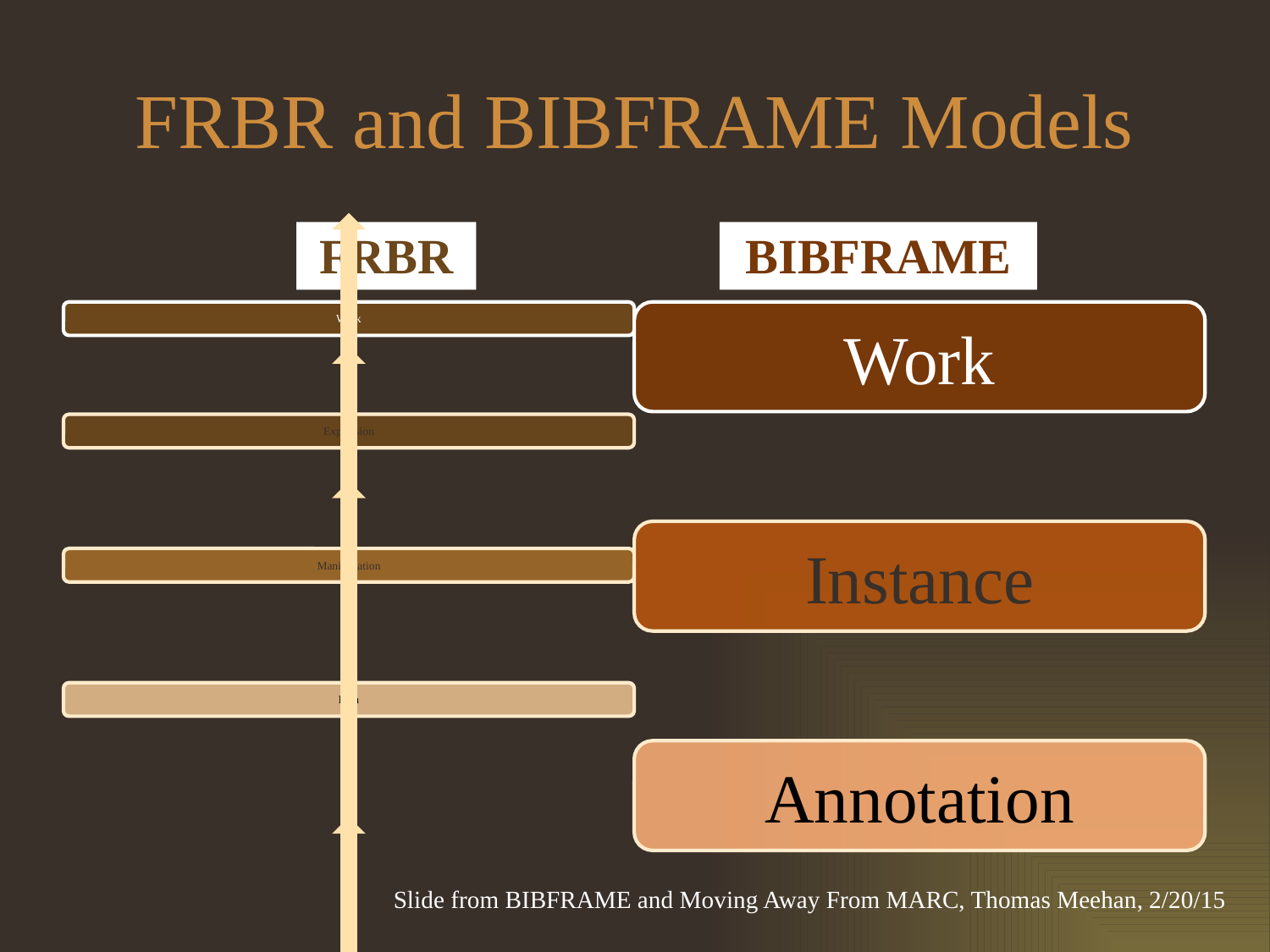

# FRBR and BIBFRAME Models
FRBR
BIBFRAME

Work
Expression
Manifestation
Work
Instance
Annotation
Item

Slide from BIBFRAME and Moving Away From MARC, Thomas Meehan, 2/20/15